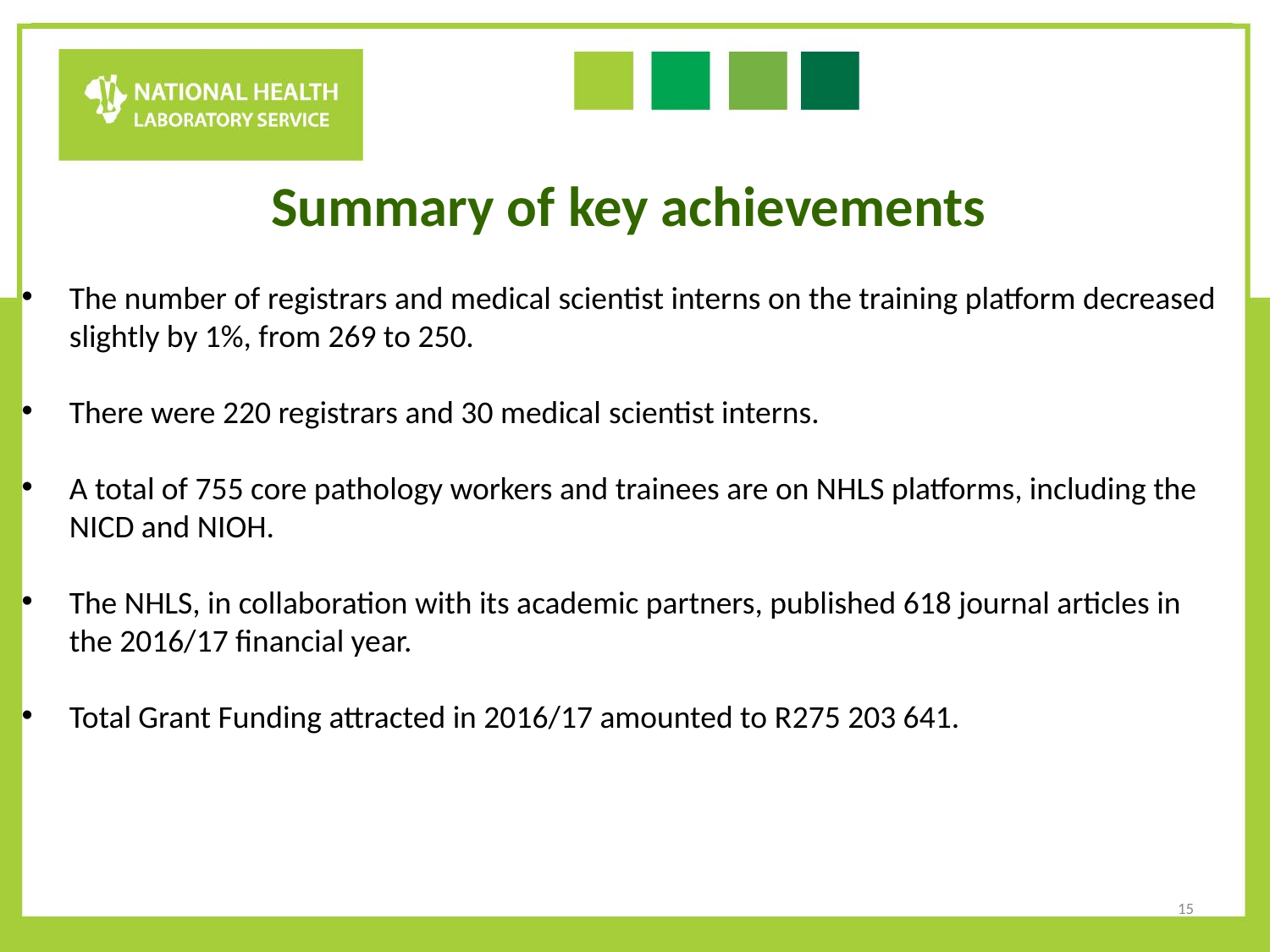

Summary of key achievements
The number of registrars and medical scientist interns on the training platform decreased slightly by 1%, from 269 to 250.

There were 220 registrars and 30 medical scientist interns.

A total of 755 core pathology workers and trainees are on NHLS platforms, including the NICD and NIOH.

The NHLS, in collaboration with its academic partners, published 618 journal articles in the 2016/17 financial year.

Total Grant Funding attracted in 2016/17 amounted to R275 203 641.
15